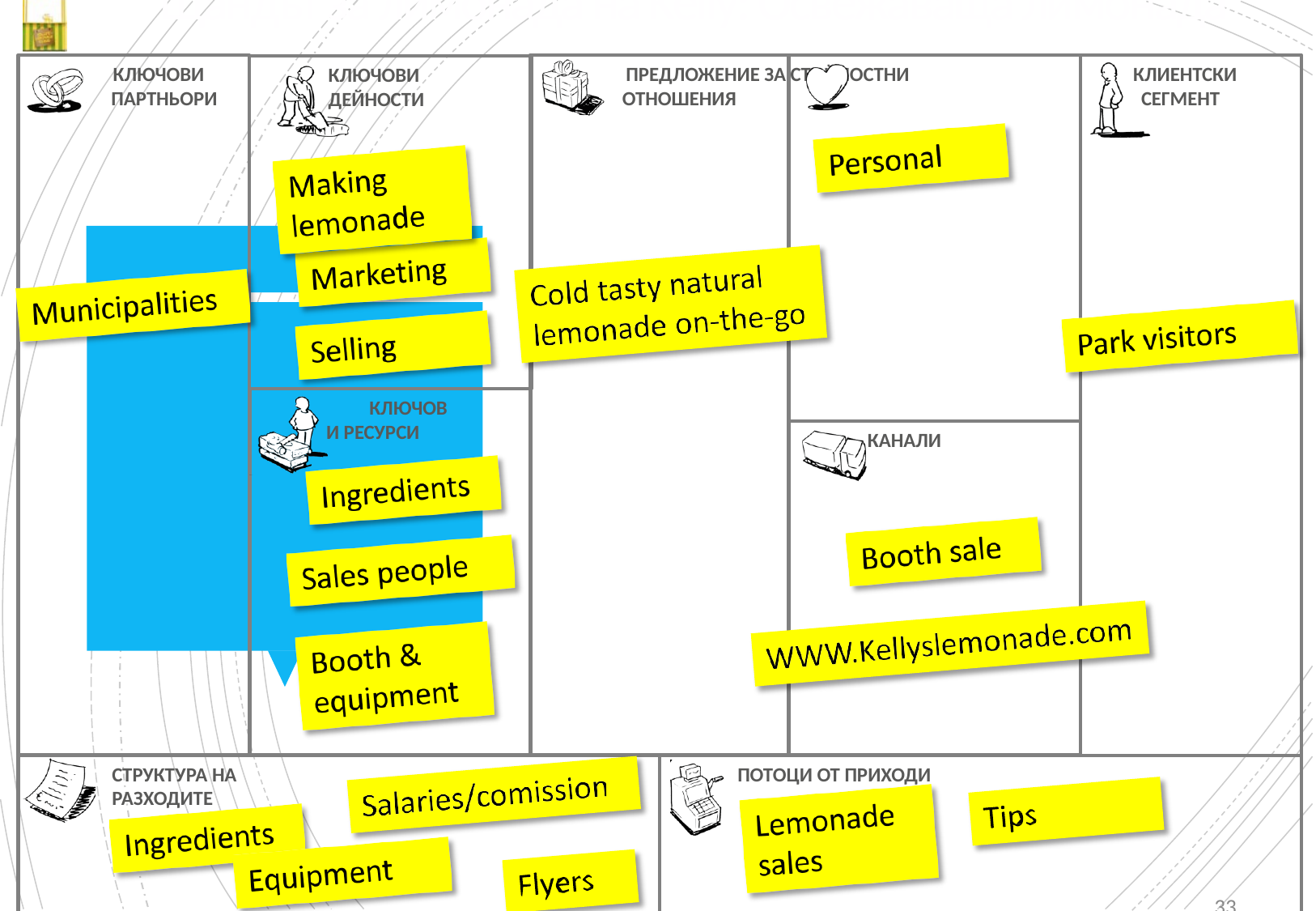

# Щандът за лимонада на Kelly: Освежаваща лимонада

КЛЮЧОВИ ПАРТНЬОРИ
ПРЕДЛОЖЕНИЕ ЗА СТОЙНОСТНИ ОТНОШЕНИЯ
КЛИЕНТСКИ СЕГМЕНТ
КЛЮЧОВИ ДЕЙНОСТИ

КЛЮЧОВИ РЕСУРСИ

КАНАЛИ

СТРУКТУРА НА РАЗХОДИТЕ
ПОТОЦИ ОТ ПРИХОДИ

33